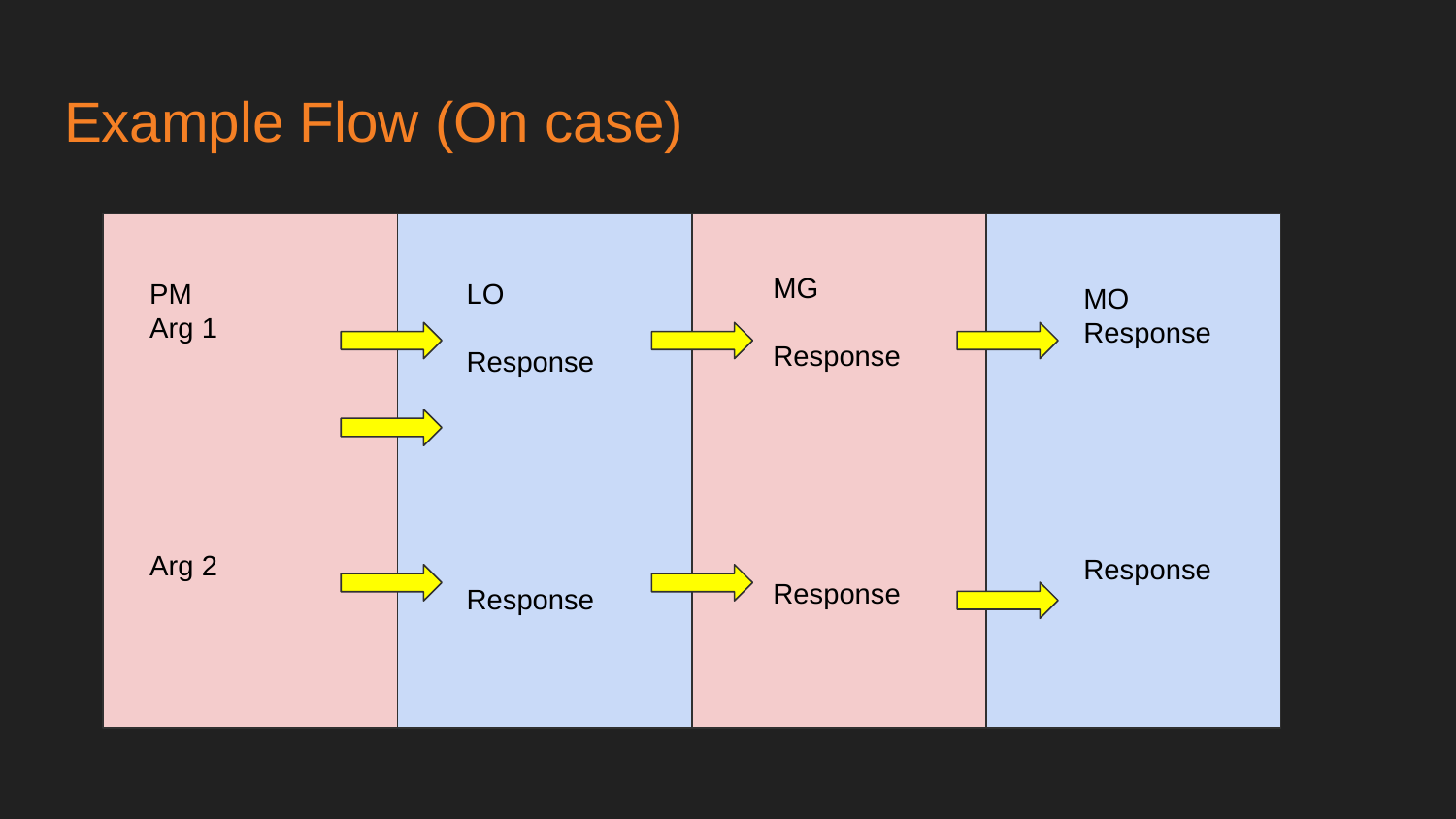

# Example Flow (On case)

MG

Response

Response
PM
Arg 1

Arg 2
LO

Response

Response
MO
Response

Response